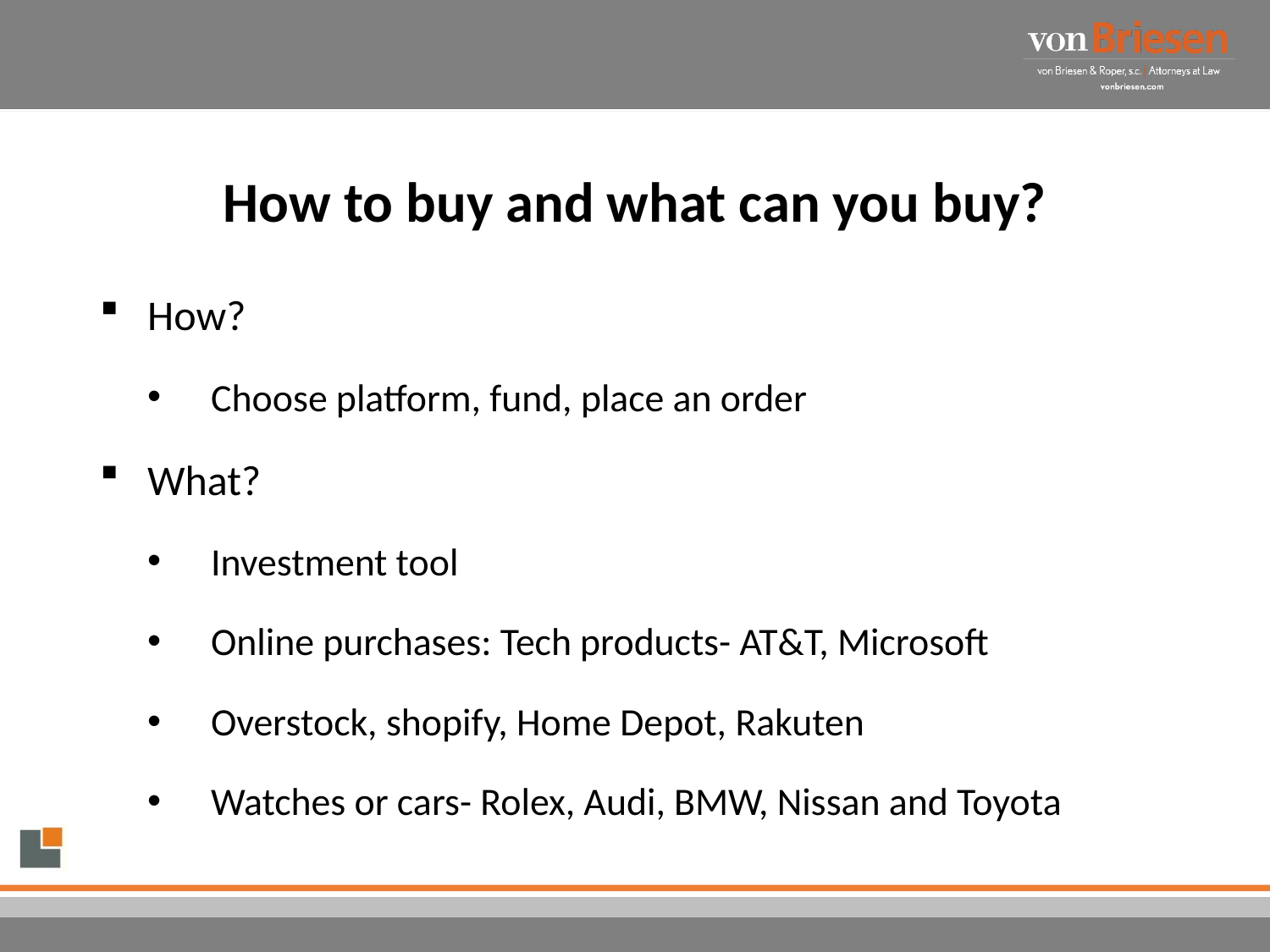

# How to buy and what can you buy?
How?
Choose platform, fund, place an order
What?
Investment tool
Online purchases: Tech products- AT&T, Microsoft
Overstock, shopify, Home Depot, Rakuten
Watches or cars- Rolex, Audi, BMW, Nissan and Toyota